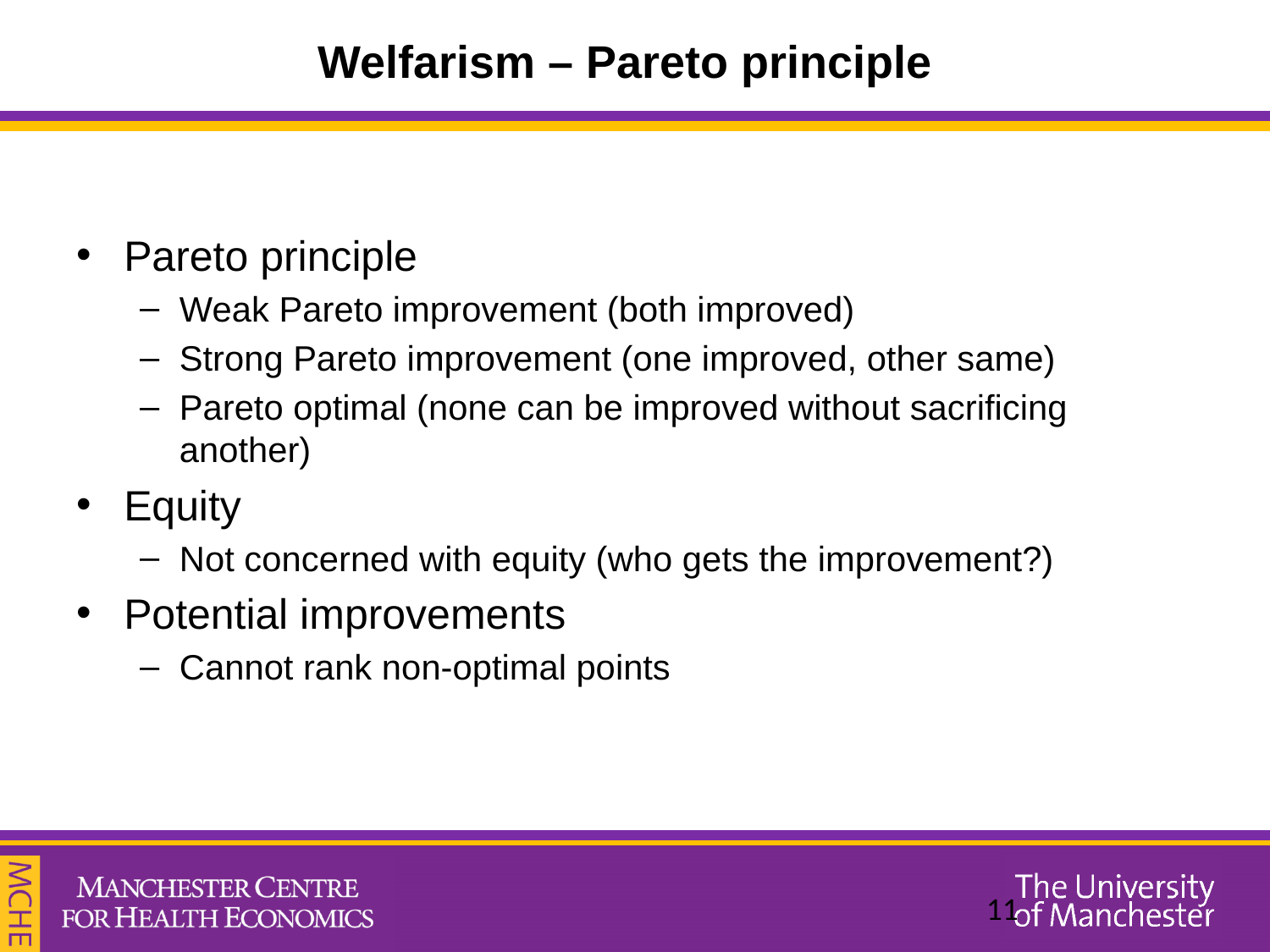

# Welfarism – Pareto principle
Pareto principle
Weak Pareto improvement (both improved)
Strong Pareto improvement (one improved, other same)
Pareto optimal (none can be improved without sacrificing another)
Equity
Not concerned with equity (who gets the improvement?)
Potential improvements
Cannot rank non-optimal points
11